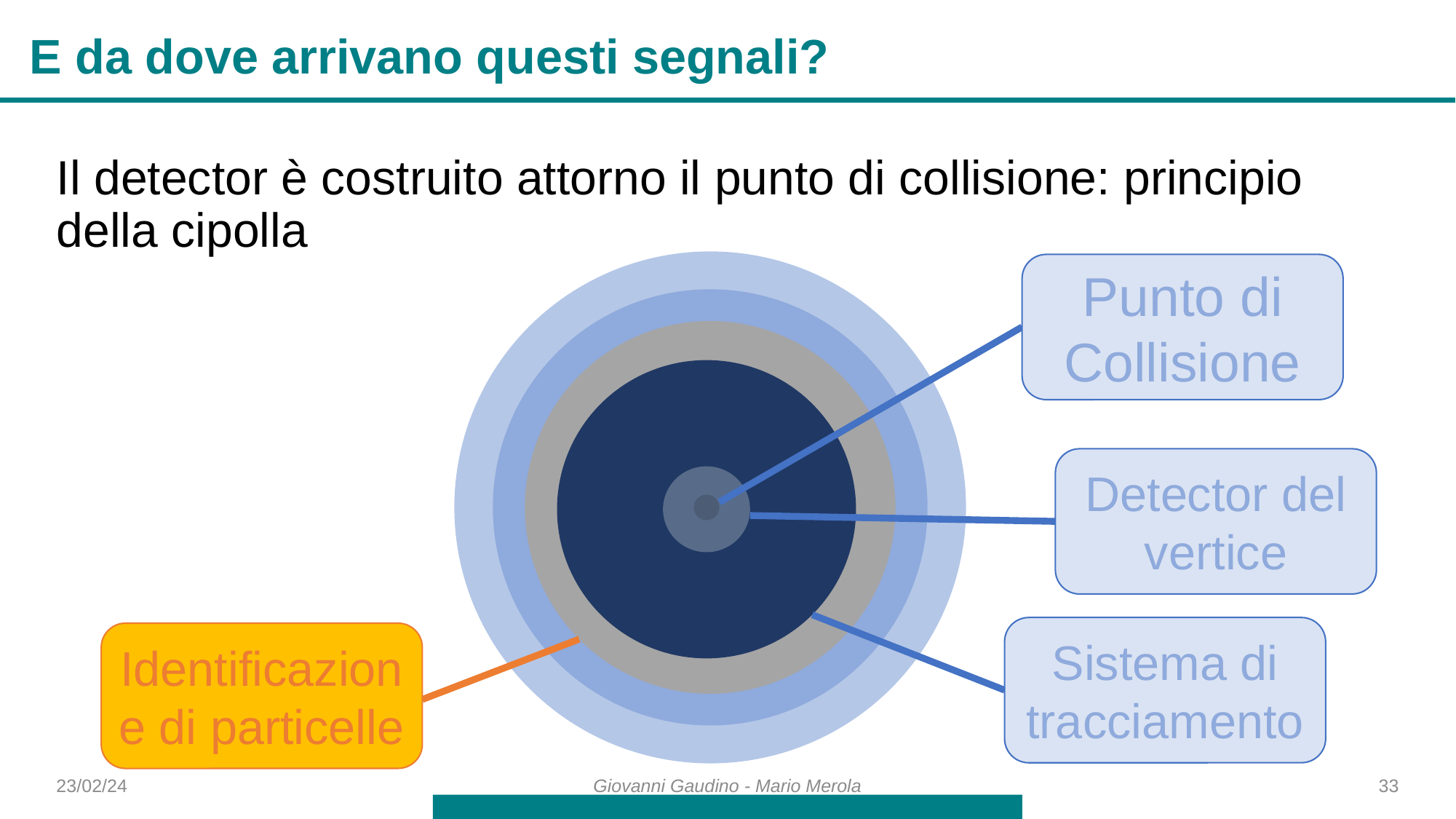

E da dove arrivano questi segnali?
Il detector è costruito attorno il punto di collisione: principio della cipolla

Punto di Collisione

Detector del vertice

Sistema di tracciamento
Identificazione di particelle
23/02/24
33
Giovanni Gaudino - Mario Merola